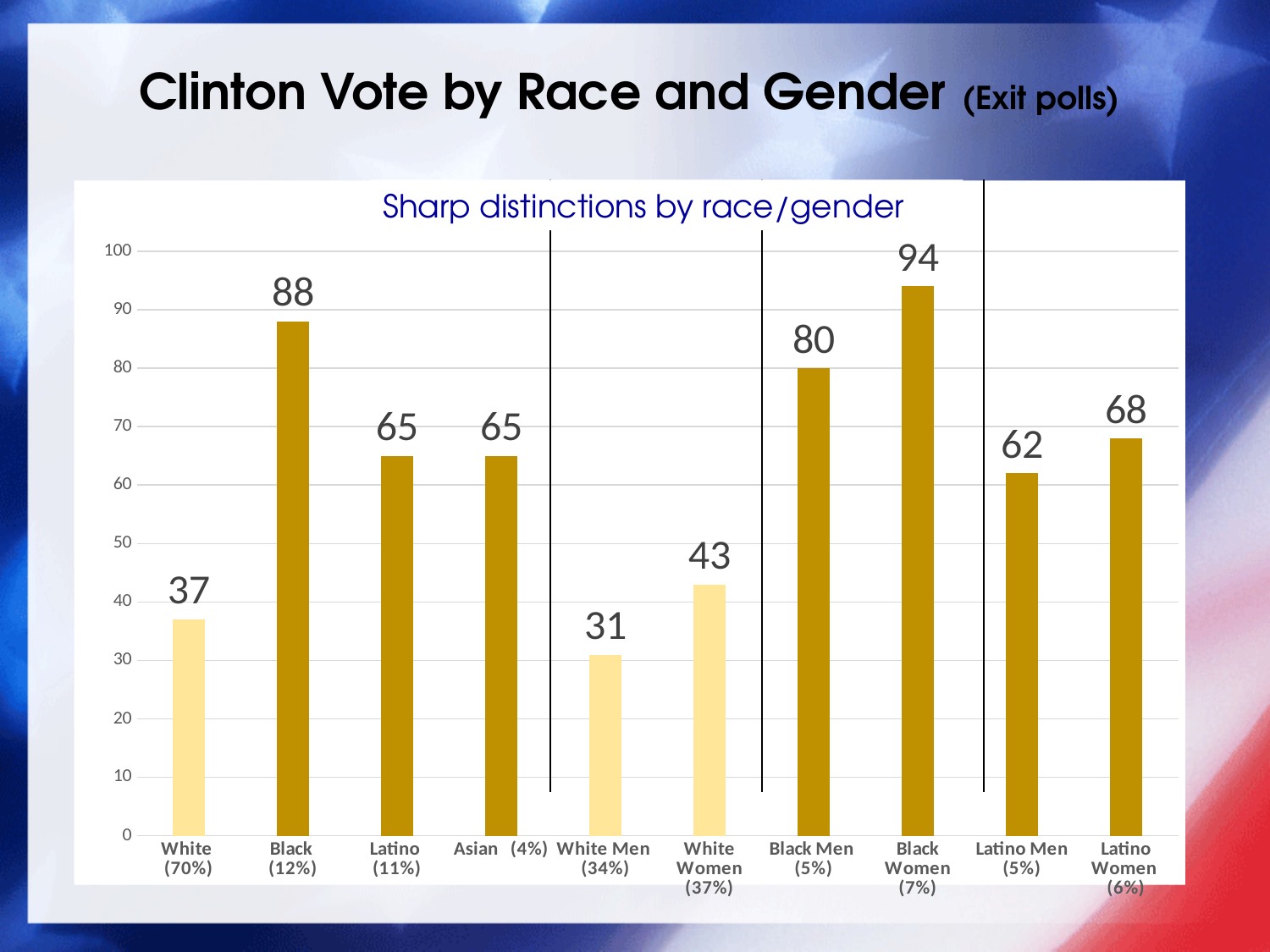

# Clinton Vote by Race and Gender (Exit polls)

### Chart

| Category | Clinton Vote |
|---|---|
| White  (70%) | 37.0 |
| Black  (12%) | 88.0 |
| Latino  (11%) | 65.0 |
| Asian   (4%) | 65.0 |
| White Men  (34%) | 31.0 |
| White Women (37%) | 43.0 |
| Black Men  (5%) | 80.0 |
| Black Women (7%) | 94.0 |
| Latino Men (5%) | 62.0 |
| Latino Women  (6%) | 68.0 |
Sharp distinctions by race/gender